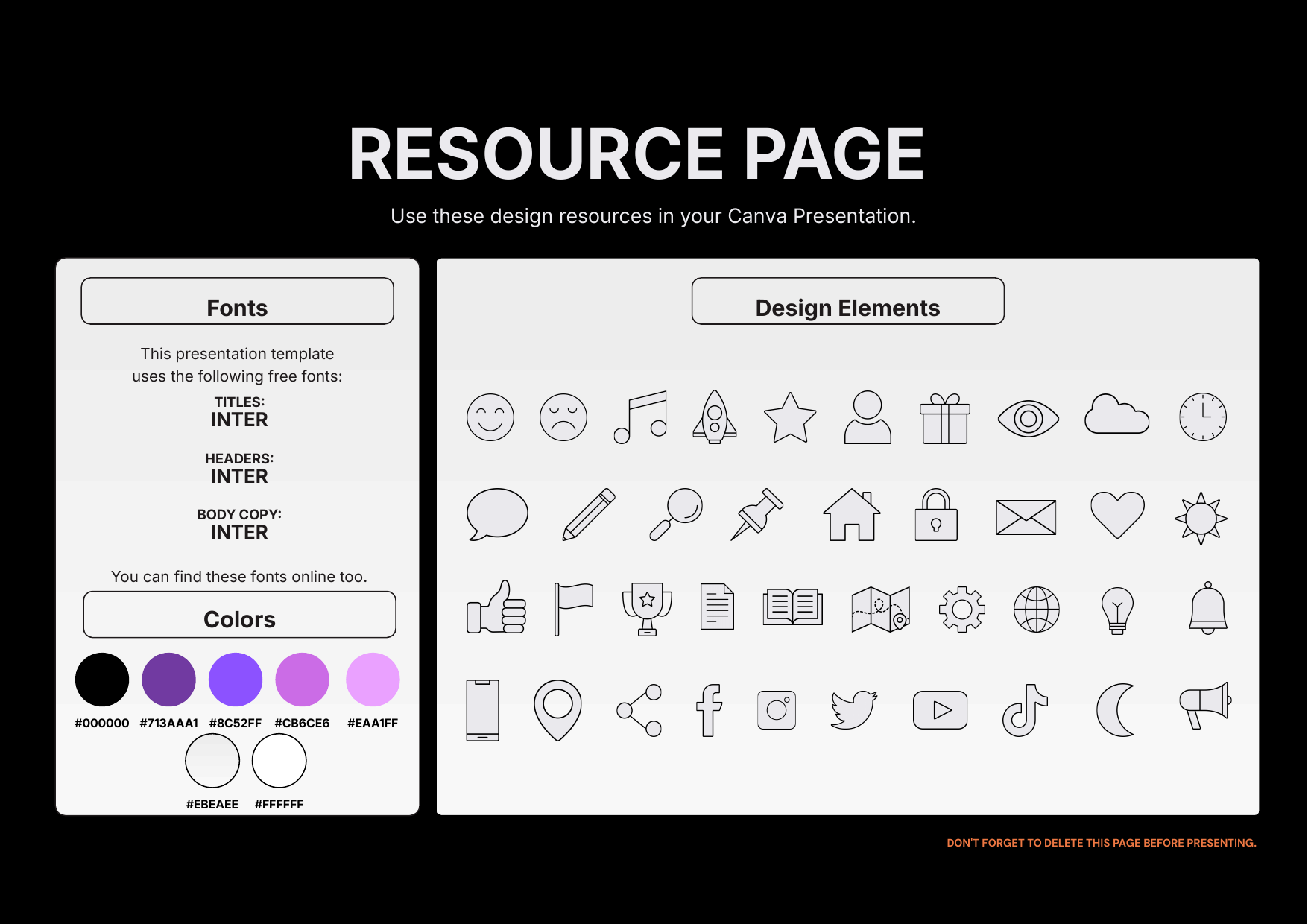

RESOURCE PAGE
Use these design resources in your Canva Presentation.

Fonts
Design Elements
This presentation template
uses the following free fonts:

TITLES:
INTER

HEADERS:
INTER

BODY COPY:
INTER
You can find these fonts online too.

Colors

#000000
#713AAA1
#8C52FF
#CB6CE6
#EAA1FF

#EBEAEE
#FFFFFF
DON'T FORGET TO DELETE THIS PAGE BEFORE PRESENTING.